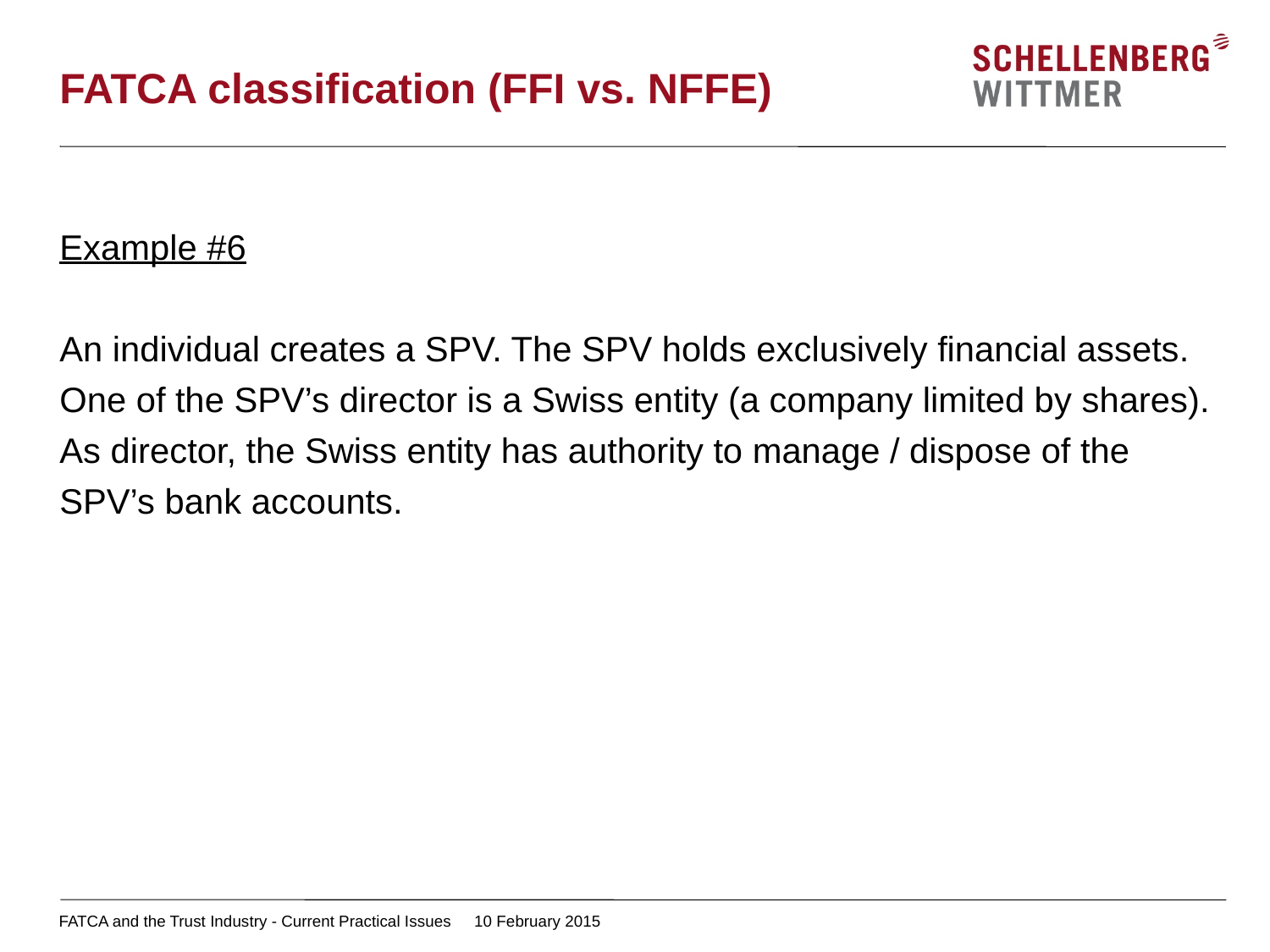

# FATCA classification (FFI vs. NFFE)
Example #6

An individual creates a SPV. The SPV holds exclusively financial assets. One of the SPV’s director is a Swiss entity (a company limited by shares). As director, the Swiss entity has authority to manage / dispose of the SPV’s bank accounts.